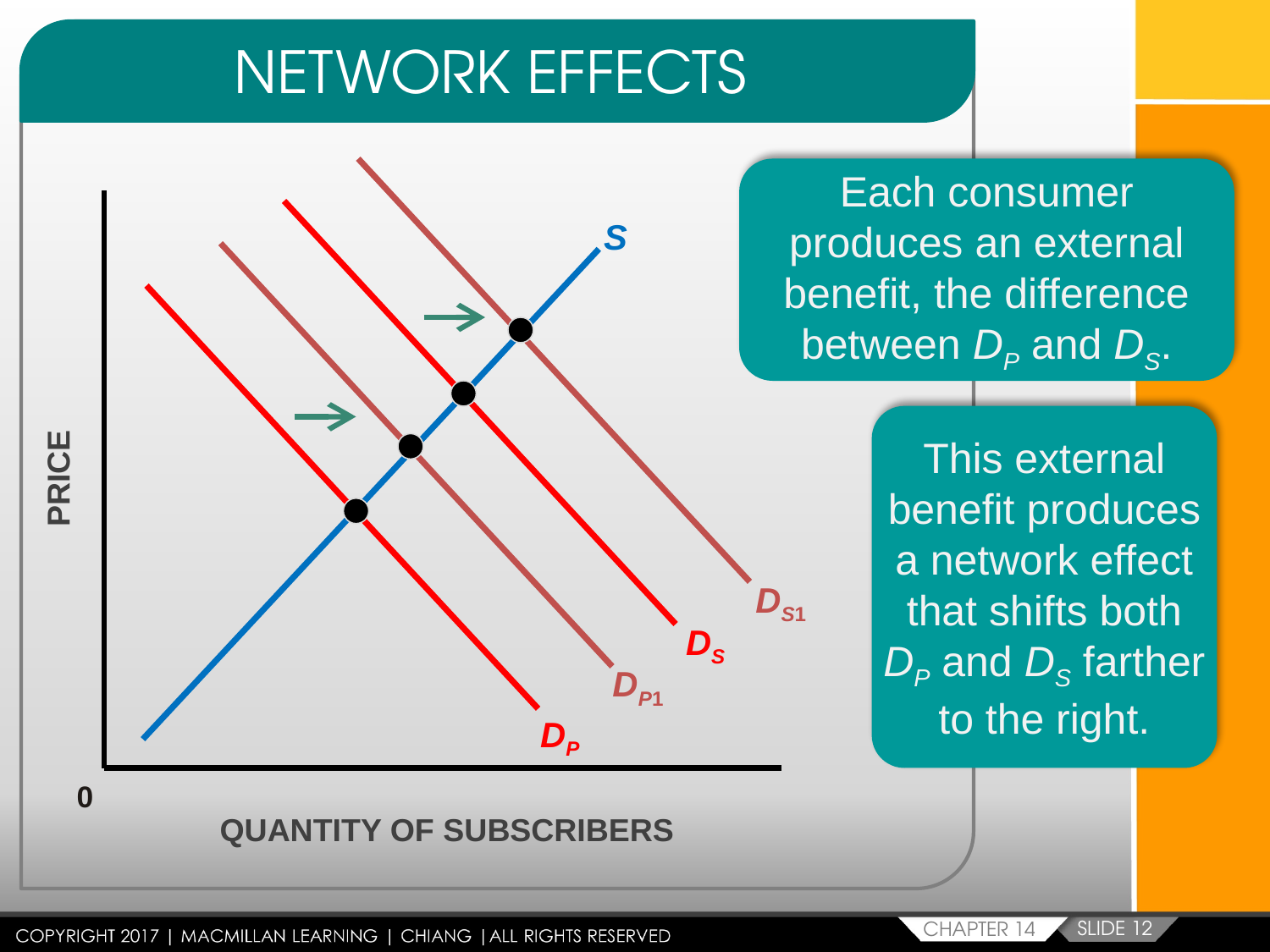

NETWORK EFFECTS
Each consumer produces an external benefit, the difference between DP and DS.

S

This external benefit produces a network effect that shifts both DP and DS farther to the right.

PRICE

DS1
DS
DP1
DP
0
QUANTITY OF SUBSCRIBERS
SLIDE 12
CHAPTER 14